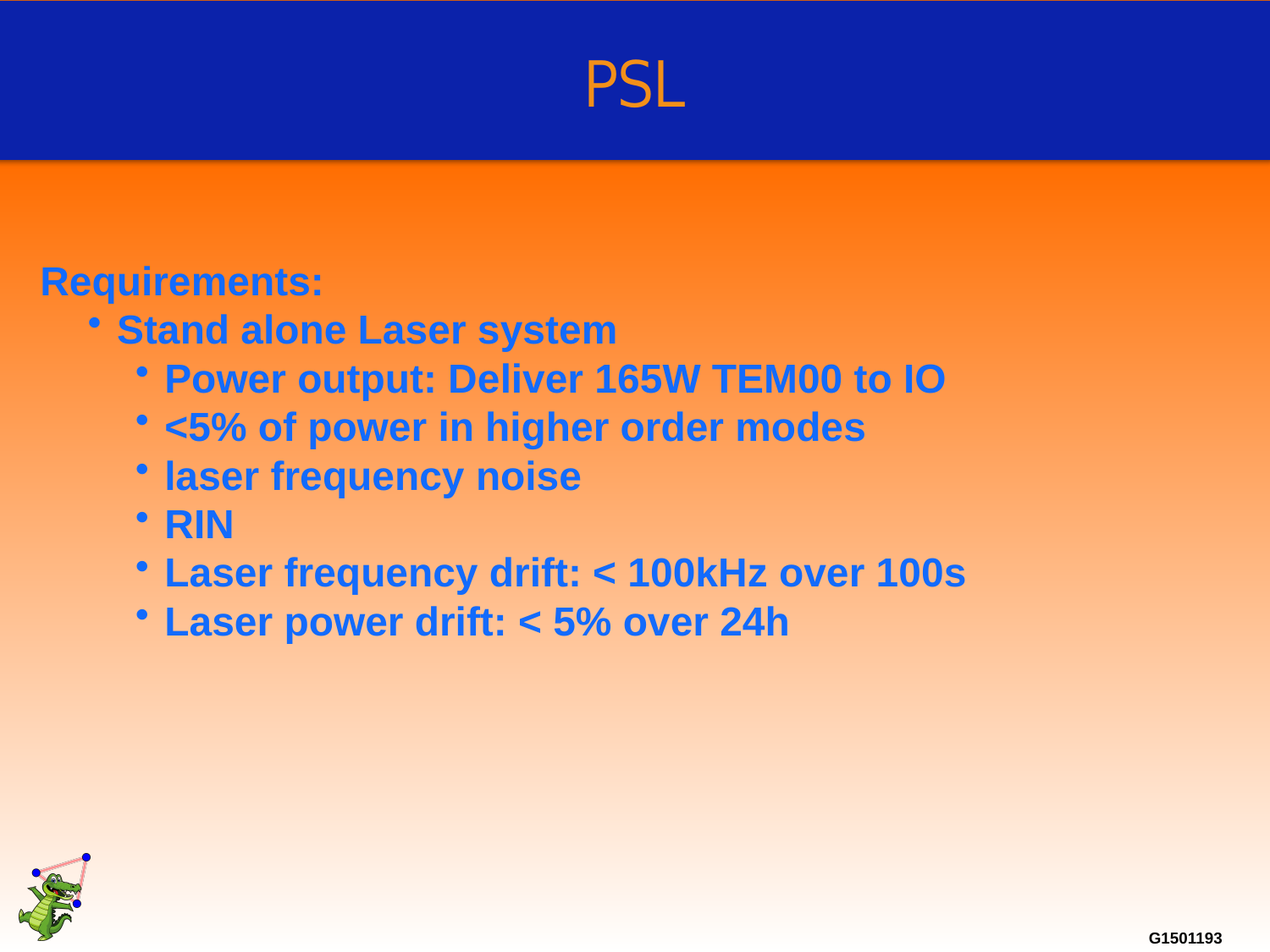

PSL
Requirements:
Stand alone Laser system
Power output: Deliver 165W TEM00 to IO
<5% of power in higher order modes
laser frequency noise
RIN
Laser frequency drift: < 100kHz over 100s
Laser power drift: < 5% over 24h

21